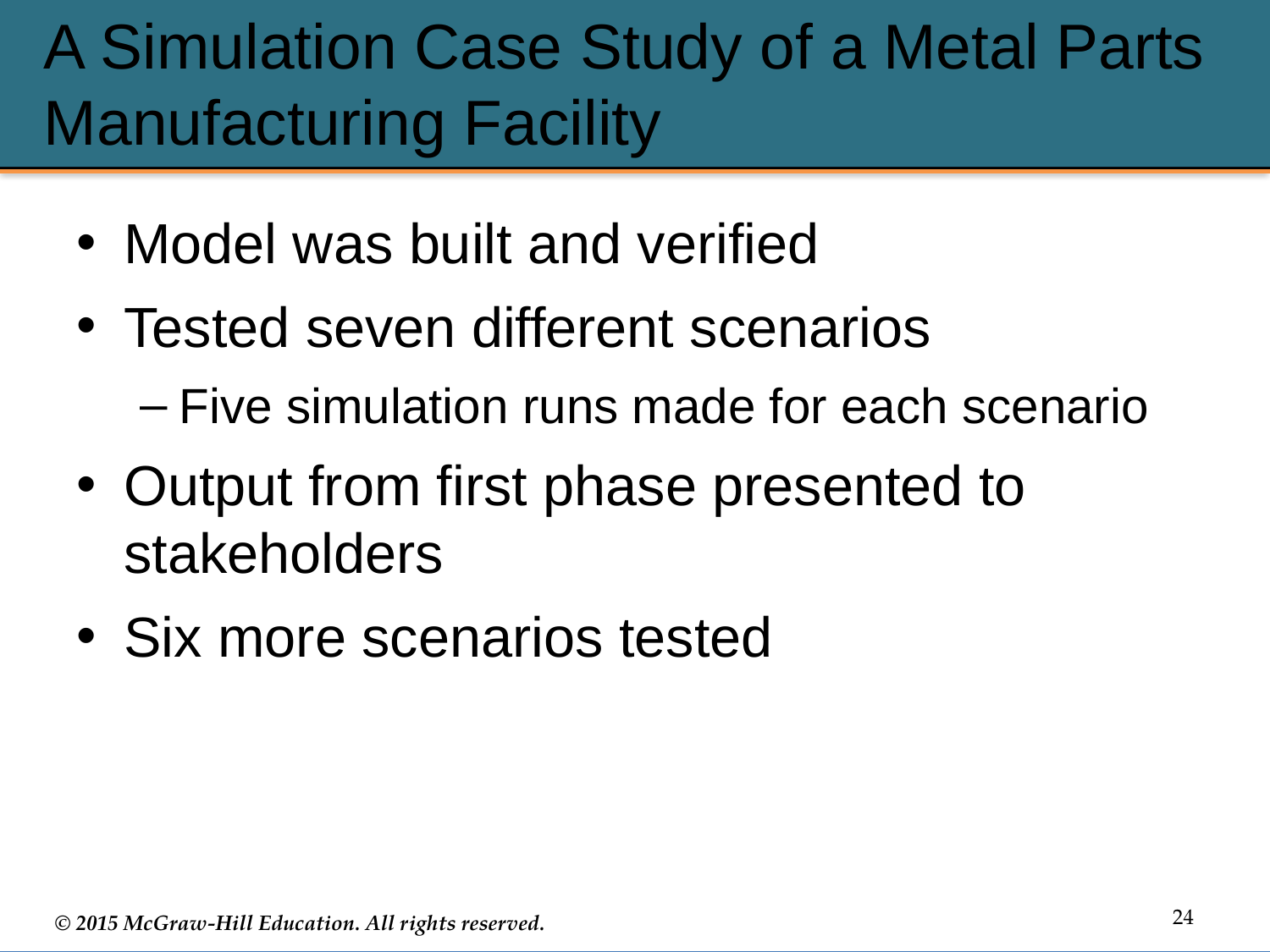

# A Simulation Case Study of a Metal Parts Manufacturing Facility
Model was built and verified
Tested seven different scenarios
Five simulation runs made for each scenario
Output from first phase presented to stakeholders
Six more scenarios tested
24